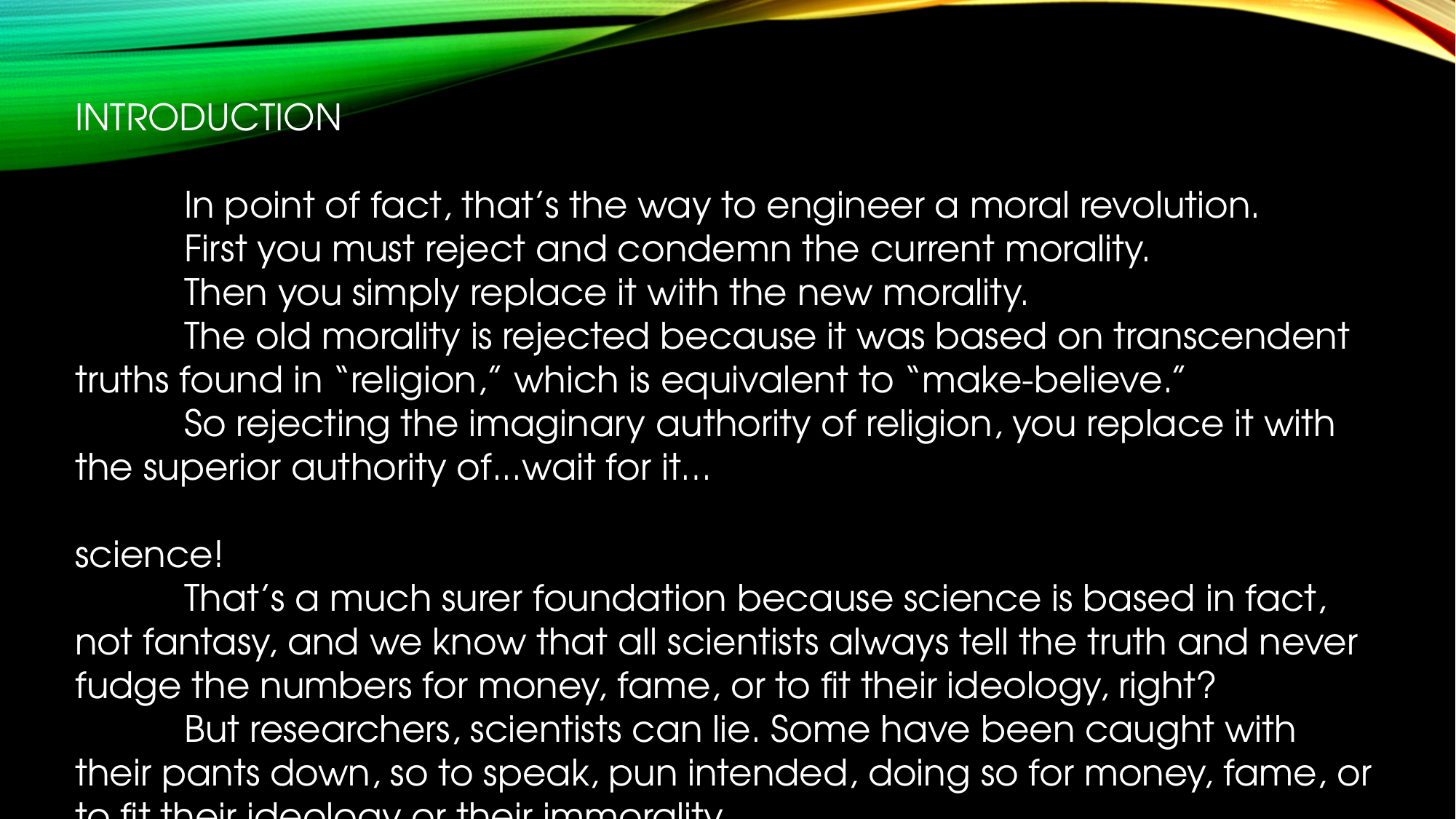

INTRODUCTION

	In point of fact, that’s the way to engineer a moral revolution.
	First you must reject and condemn the current morality.
	Then you simply replace it with the new morality.
	The old morality is rejected because it was based on transcendent truths found in “religion,” which is equivalent to “make-believe.”
	So rejecting the imaginary authority of religion, you replace it with the superior authority of...wait for it…
											science!
	That’s a much surer foundation because science is based in fact, not fantasy, and we know that all scientists always tell the truth and never fudge the numbers for money, fame, or to fit their ideology, right?
	But researchers, scientists can lie. Some have been caught with their pants down, so to speak, pun intended, doing so for money, fame, or to fit their ideology or their immorality.